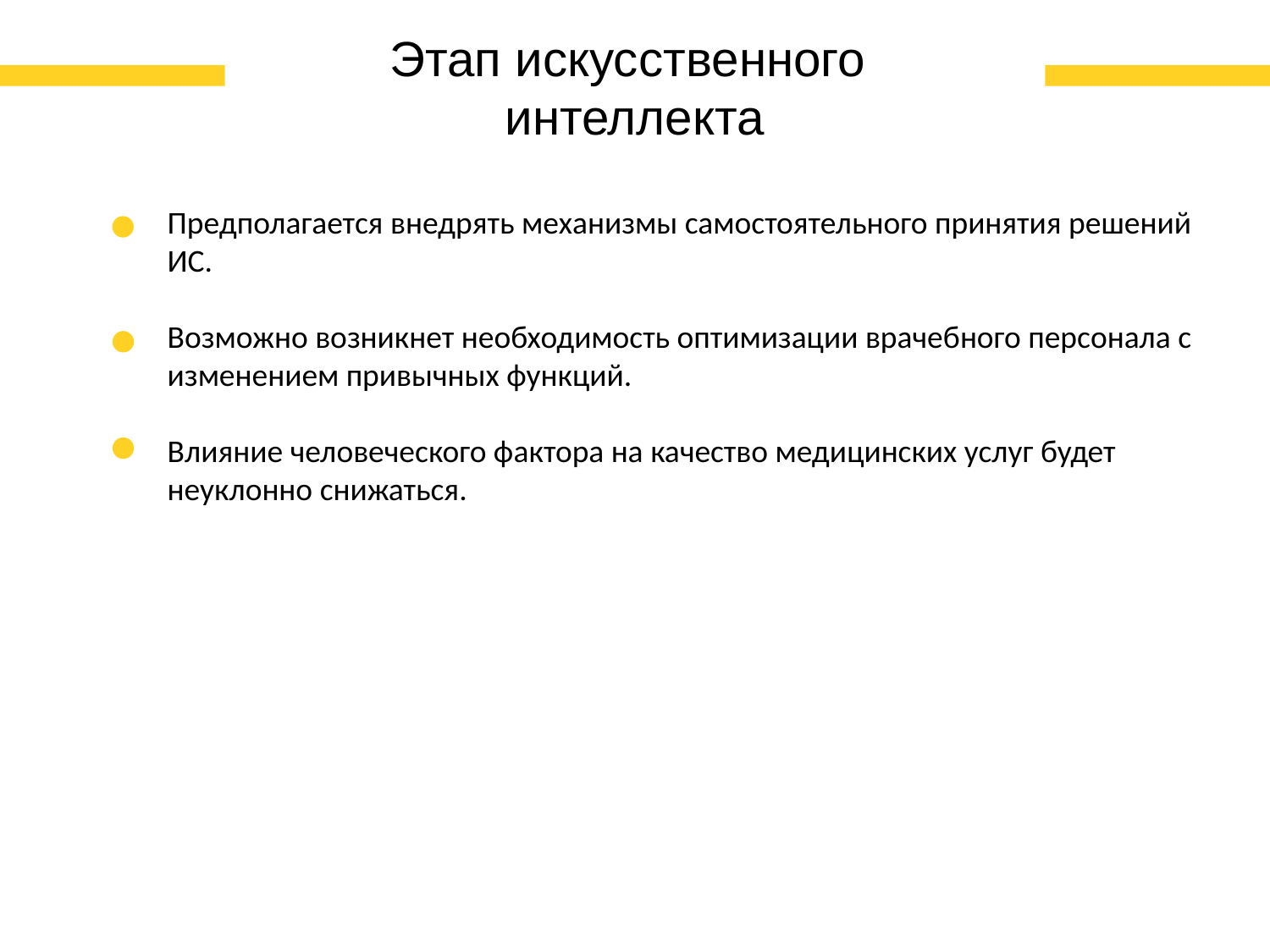

Этап искусственного
интеллекта

Предполагается внедрять механизмы самостоятельного принятия решений ИС.​

Возможно возникнет необходимость оптимизации врачебного персонала с изменением привычных функций.​

Влияние человеческого фактора на качество медицинских услуг будет неуклонно снижаться. ​